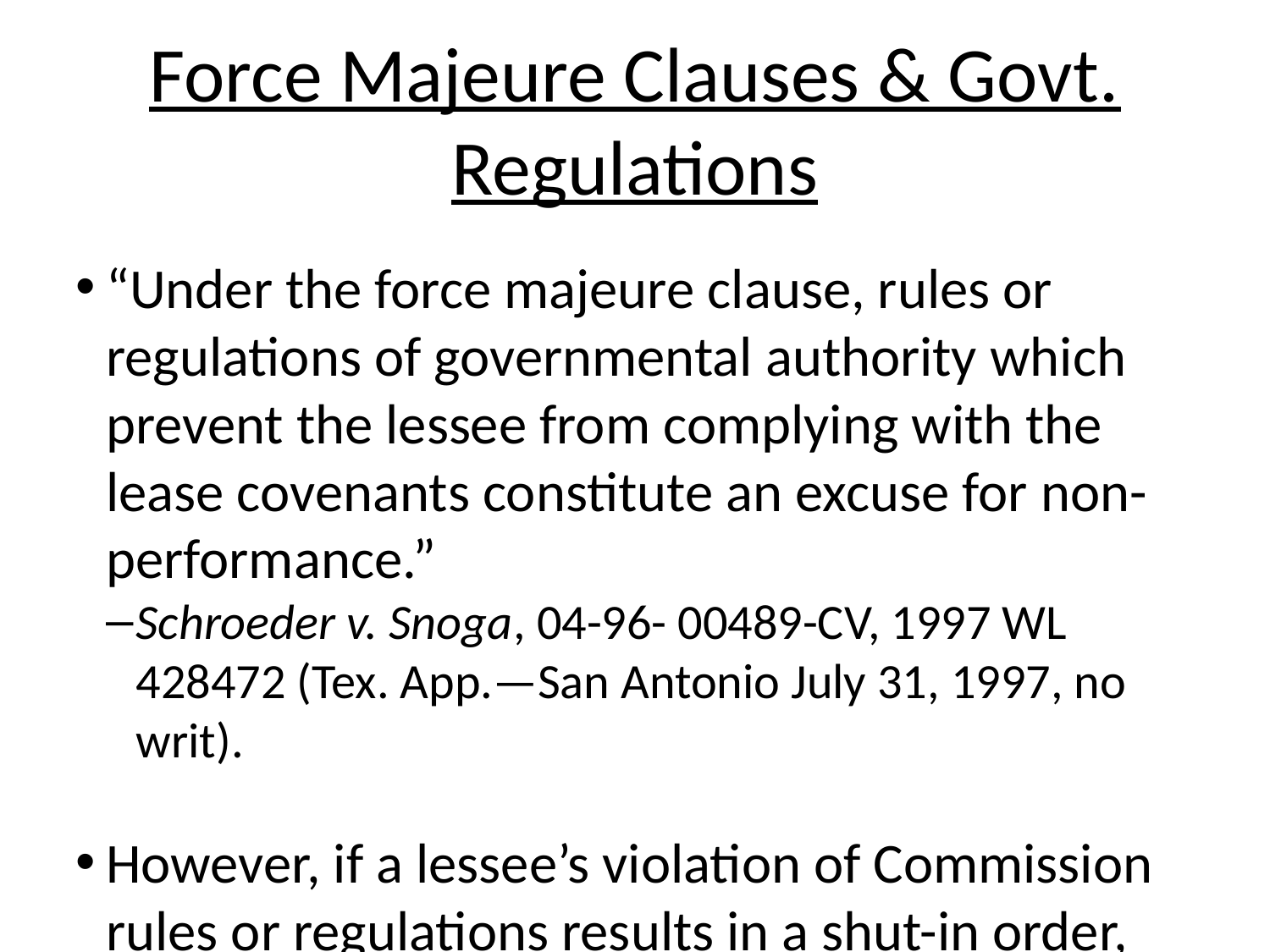

Force Majeure Clauses & Govt. Regulations
“Under the force majeure clause, rules or regulations of governmental authority which prevent the lessee from complying with the lease covenants constitute an excuse for non- performance.”
Schroeder v. Snoga, 04-96- 00489-CV, 1997 WL 428472 (Tex. App.—San Antonio July 31, 1997, no writ).

However, if a lessee’s violation of Commission rules or regulations results in a shut-in order, “courts are unwilling to allow the lessee to gain the benefit of the force majeure clause when the shut-in order was due to the lessee’s action or inaction.”
Id.